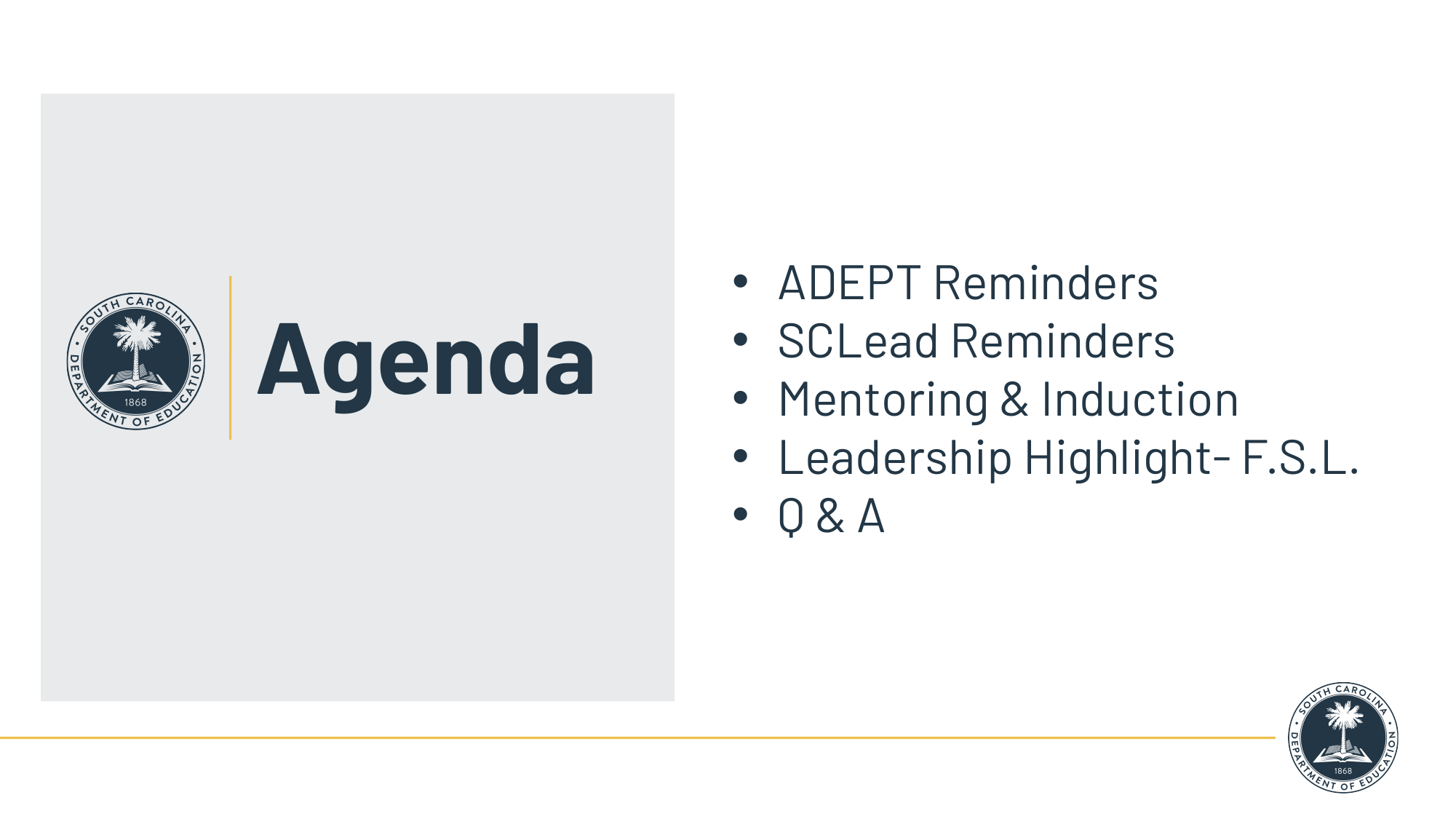

ADEPT Reminders
SCLead Reminders
Mentoring & Induction
Leadership Highlight- F.S.L.
Q & A

Agenda